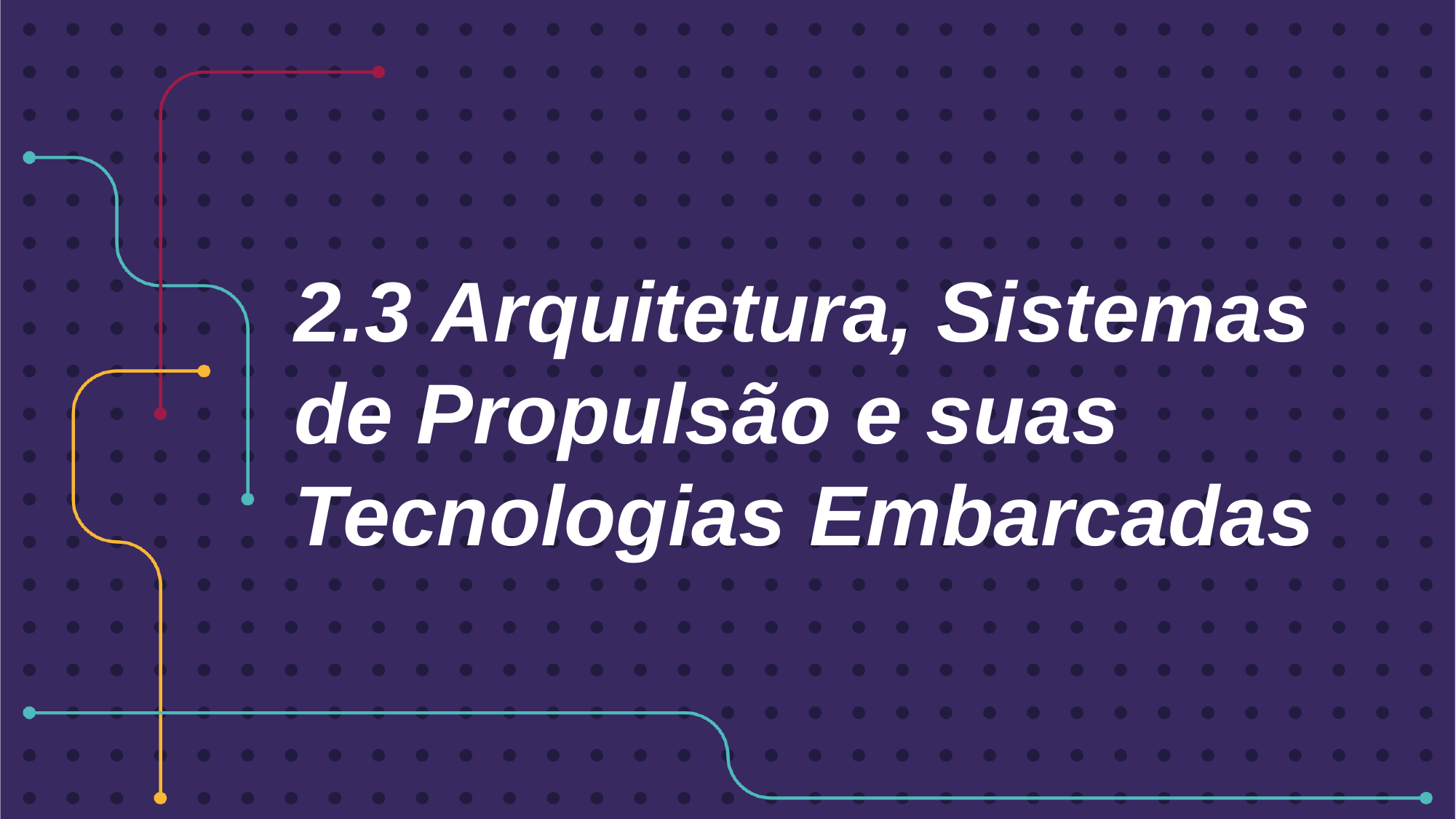

# 2.3 Arquitetura, Sistemas de Propulsão e suas Tecnologias Embarcadas